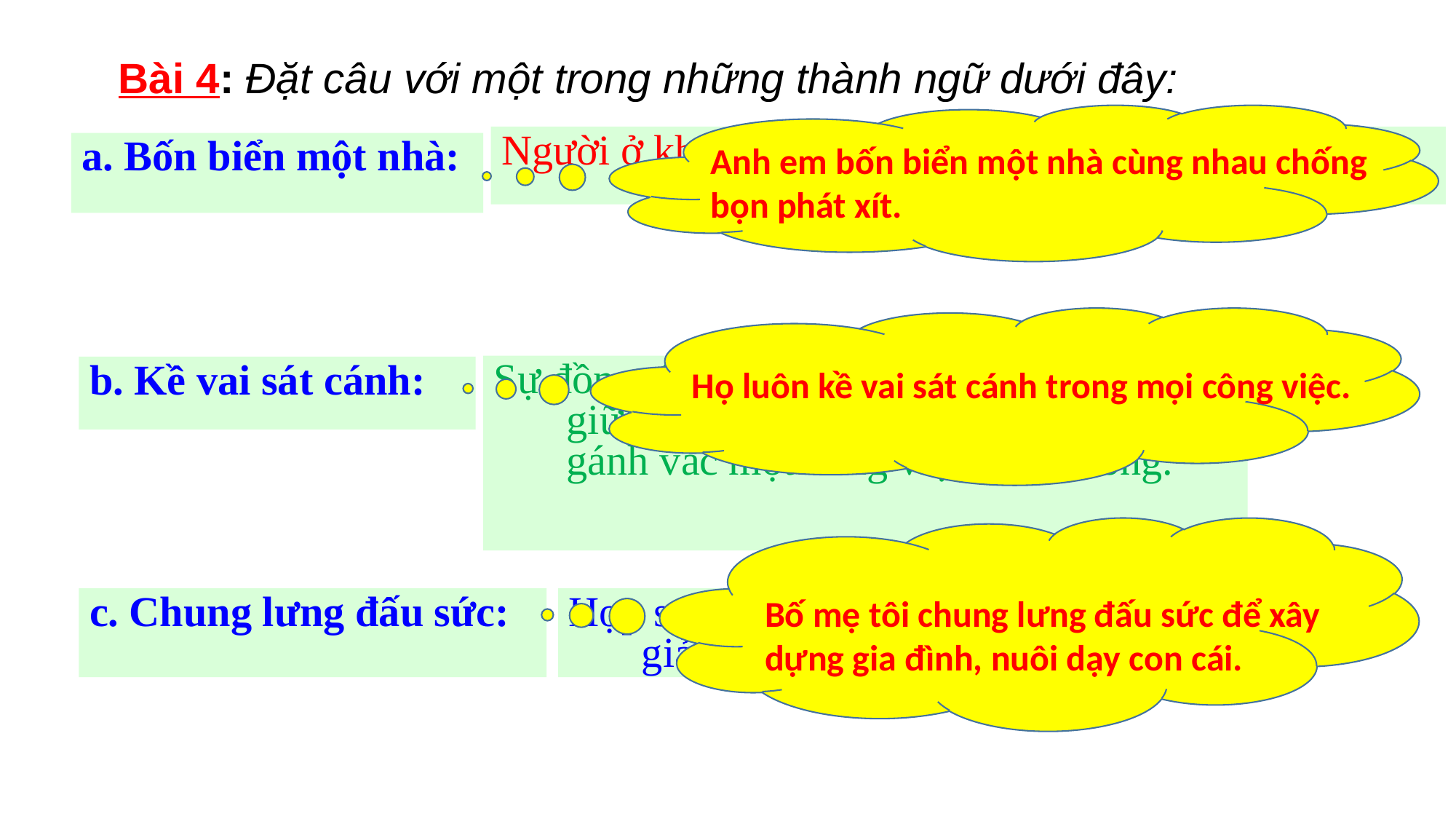

Bài 4: Đặt câu với một trong những thành ngữ dưới đây:

Người ở khắp nơi đoàn kết như người trong một nhà
Anh em bốn biển một nhà cùng nhau chống bọn phát xít.
a. Bốn biển một nhà:

Sự đồng tâm hợp lực, cùng chia sẻ gian nan giữa những người cùng chung sức gánh vác một công việc quan trong.
b. Kề vai sát cánh:
Họ luôn kề vai sát cánh trong mọi công việc.

Bố mẹ tôi chung lưng đấu sức để xây dựng gia đình, nuôi dạy con cái.
c. Chung lưng đấu sức:
Hợp sức nhau lại để cùng gánh vác, giải quyết công việc.